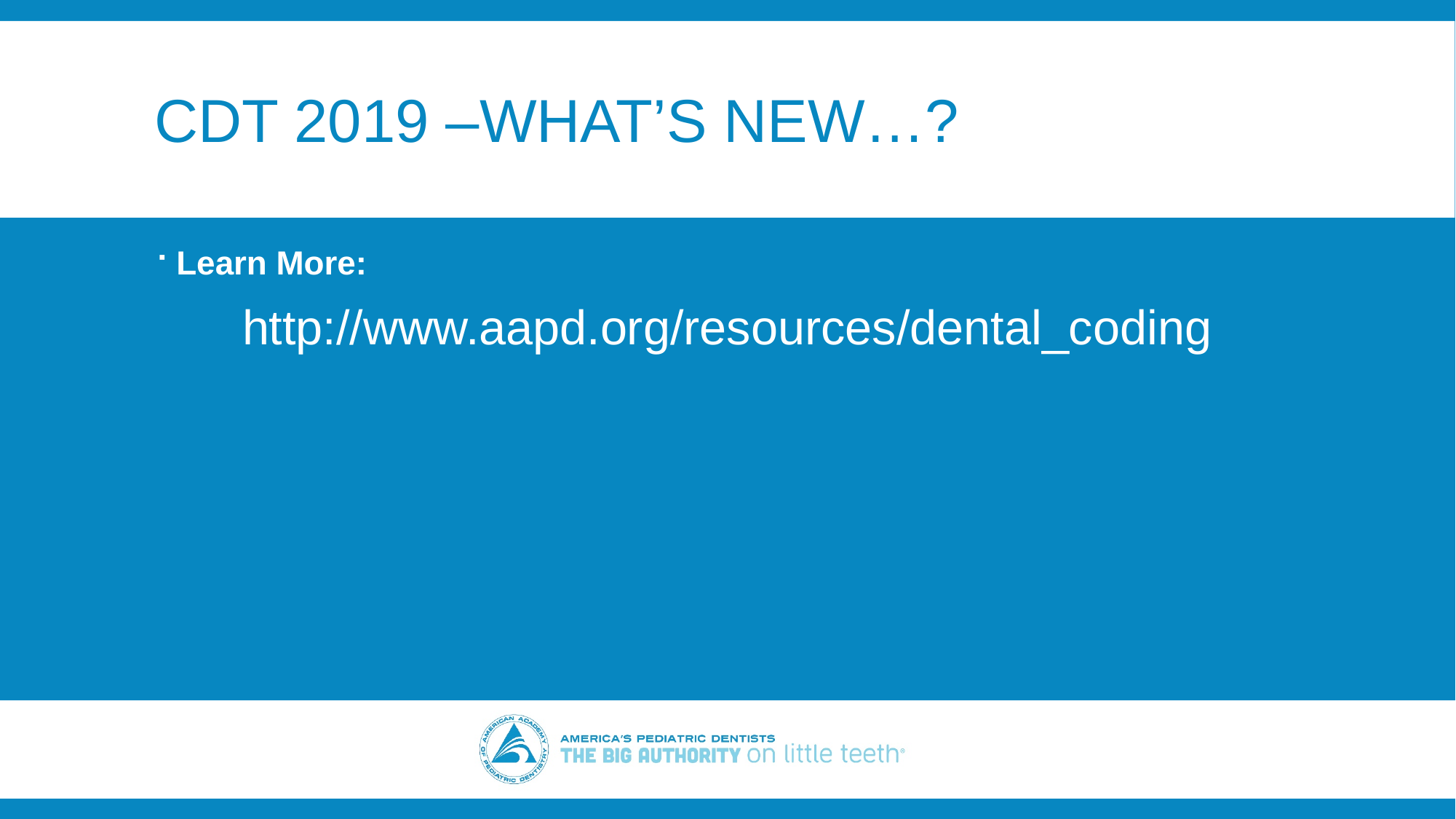

# CDT 2019 –What’s New…?
Learn More:
http://www.aapd.org/resources/dental_coding